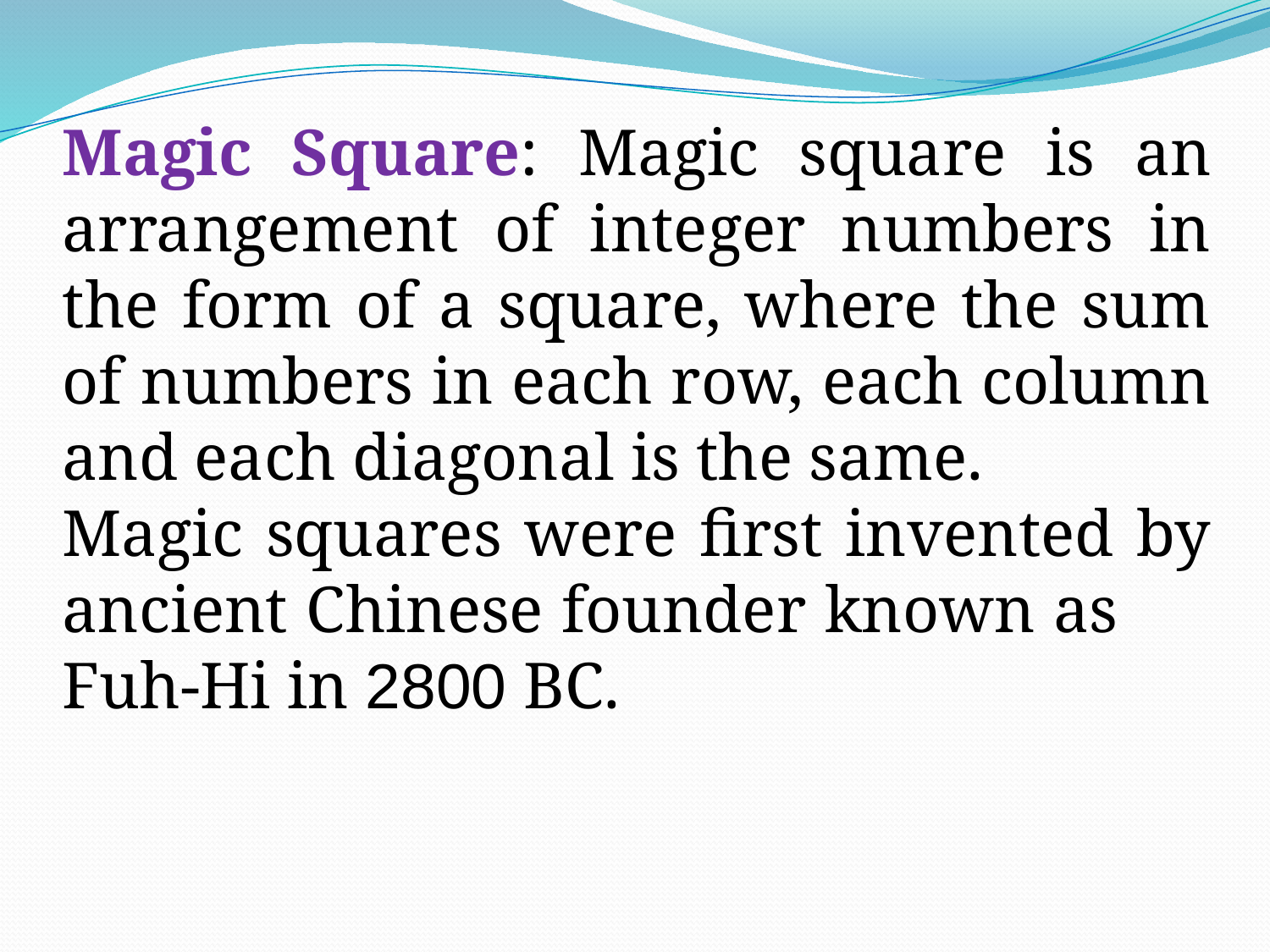

Magic Square: Magic square is an arrangement of integer numbers in the form of a square, where the sum of numbers in each row, each column and each diagonal is the same.
Magic squares were first invented by ancient Chinese founder known as      Fuh-Hi in 2800 BC.